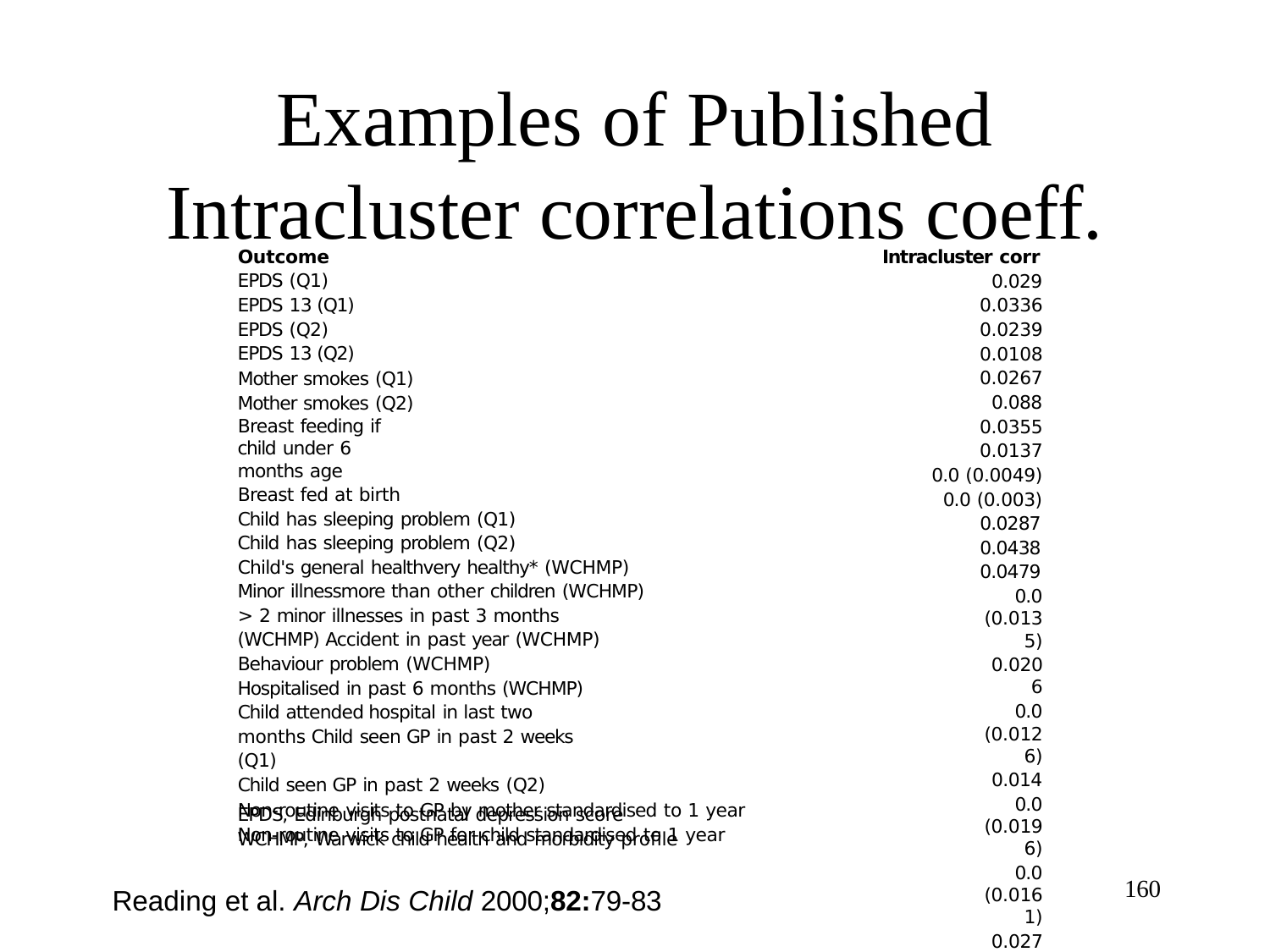

# Examples of Published
Intracluster correlations coeff.
Outcome EPDS (Q1) EPDS 13 (Q1) EPDS (Q2) EPDS 13 (Q2)
Mother smokes (Q1) Mother smokes (Q2)
Breast feeding if child under 6 months age
Breast fed at birth
Child has sleeping problem (Q1) Child has sleeping problem (Q2)
Child's general healthvery healthy* (WCHMP) Minor illnessmore than other children (WCHMP)
> 2 minor illnesses in past 3 months (WCHMP) Accident in past year (WCHMP)
Behaviour problem (WCHMP) Hospitalised in past 6 months (WCHMP)
Child attended hospital in last two months Child seen GP in past 2 weeks (Q1)
Child seen GP in past 2 weeks (Q2)
Non-routine visits to GP by mother standardised to 1 year Non-routine visits to GP for child standardised to 1 year
Intracluster corr
0.029
0.0336
0.0239
0.0108
0.0267
0.088
0.0355
0.0137
0.0 (0.0049)
0.0 (0.003)
0.0287
0.0438
0.0479
0.0 (0.0135)
0.0206
0.0 (0.0126)
0.014
0.0 (0.0196)
0.0 (0.0161)
0.0277
0.0274
EPDS, Edinburgh postnatal depression score WCHMP, Warwick child health and morbidity profile
160
Reading et al. Arch Dis Child 2000;82:79-83